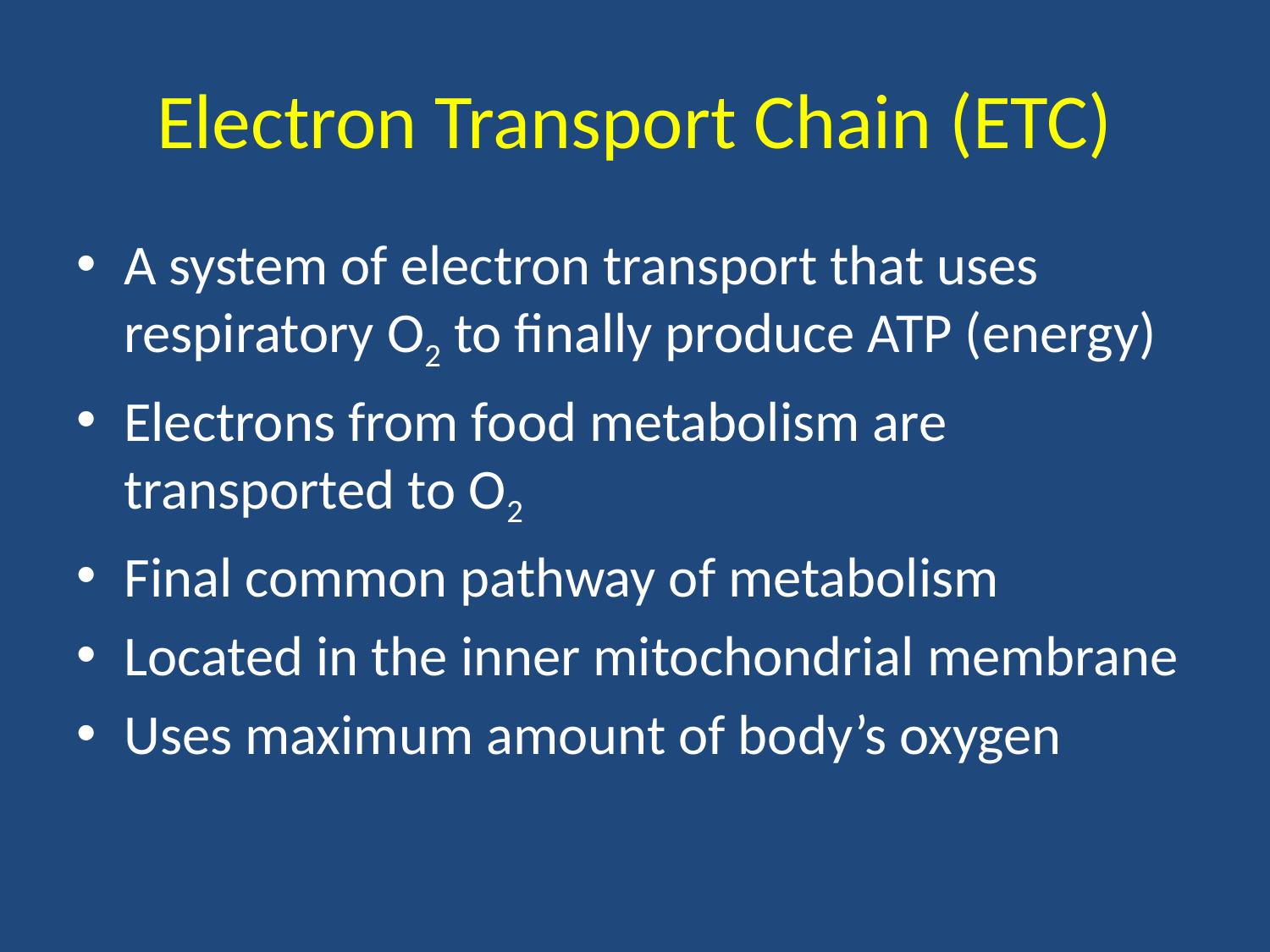

# Electron Transport Chain (ETC)
A system of electron transport that uses respiratory O2 to finally produce ATP (energy)
Electrons from food metabolism are transported to O2
Final common pathway of metabolism
Located in the inner mitochondrial membrane
Uses maximum amount of body’s oxygen